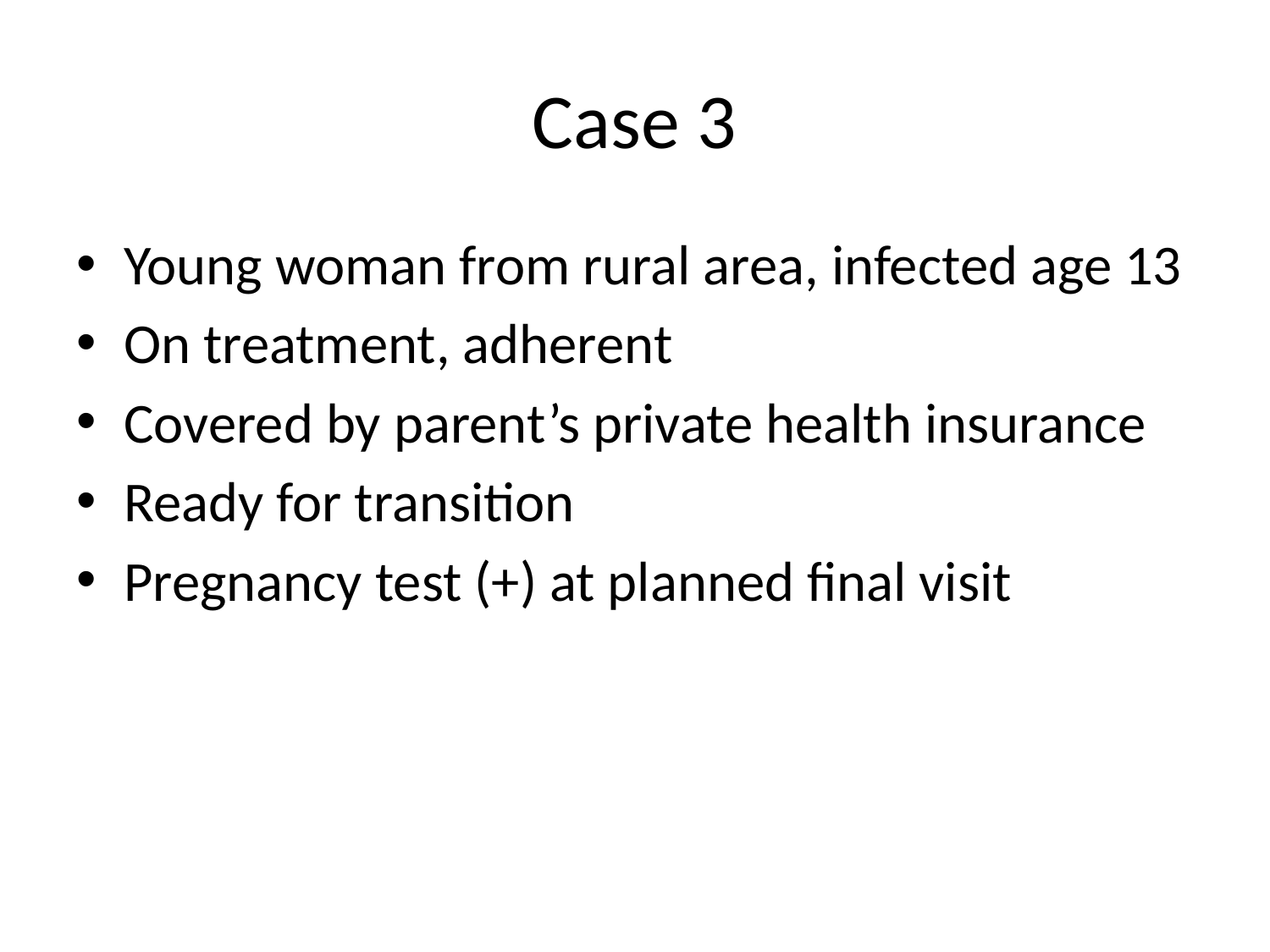

# Case 3
Young woman from rural area, infected age 13
On treatment, adherent
Covered by parent’s private health insurance
Ready for transition
Pregnancy test (+) at planned final visit